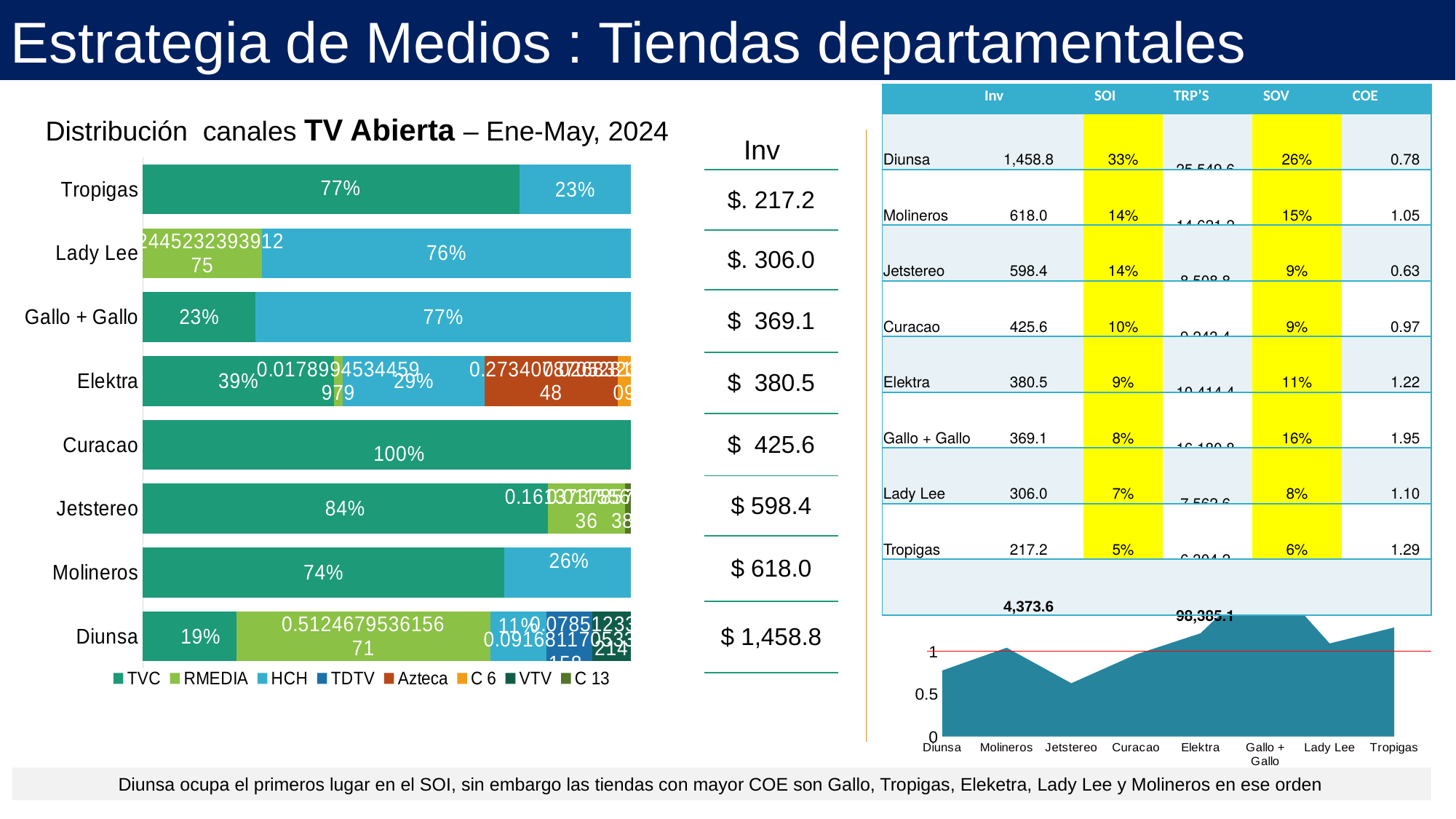

Estrategia de Medios : Tiendas departamentales
|  | Inv | SOI | TRP’S | SOV | COE |
| --- | --- | --- | --- | --- | --- |
| Diunsa | 1,458.8 | 33% | 25,549.6 | 26% | 0.78 |
| Molineros | 618.0 | 14% | 14,621.2 | 15% | 1.05 |
| Jetstereo | 598.4 | 14% | 8,508.8 | 9% | 0.63 |
| Curacao | 425.6 | 10% | 9,243.4 | 9% | 0.97 |
| Elektra | 380.5 | 9% | 10,414.4 | 11% | 1.22 |
| Gallo + Gallo | 369.1 | 8% | 16,180.8 | 16% | 1.95 |
| Lady Lee | 306.0 | 7% | 7,562.6 | 8% | 1.10 |
| Tropigas | 217.2 | 5% | 6,304.2 | 6% | 1.29 |
|  | 4,373.6 |  | 98,385.1 |  |  |
Distribución  canales TV Abierta – Ene-May, 2024
Inv

### Chart

| Category | TVC | RMEDIA | HCH | TDTV | Azteca | C 6 | VTV | C 13 |
|---|---|---|---|---|---|---|---|---|
| Diunsa | 0.1898910356011878 | 0.5124679536156707 | 0.11460970044430414 | 0.09168117053381576 | None | None | 0.07851233796472144 | None |
| Molineros | 0.7391317189172486 | None | 0.2587572626413858 | None | None | None | None | None |
| Jetstereo | 0.84 | 0.16137378578493608 | None | None | None | None | None | 0.01155666245853818 |
| Curacao | 1.0 | None | None | None | None | None | None | None |
| Elektra | 0.3919532289746861 | 0.017899453445997863 | 0.2897741810687421 | None | 0.27340787052814824 | 0.02683233029570895 | None | None |
| Gallo + Gallo | 0.23136818834024842 | None | 0.7685411808795121 | None | None | None | None | None |
| Lady Lee | None | 0.24452323939127527 | 0.7554767606087247 | None | None | None | None | None |
| Tropigas | 0.770782126570706 | None | 0.22865558561665902 | None | None | None | None | None |
| $. 217.2 |
| --- |
| $. 306.0 |
| $ 369.1 |
| $ 380.5 |
| $ 425.6 |
| $ 598.4 |
| $ 618.0 |
| $ 1,458.8 |

### Chart:

| Category | COE |
|---|---|
| Diunsa | 0.78 |
| Molineros | 1.05 |
| Jetstereo | 0.63 |
| Curacao | 0.97 |
| Elektra | 1.22 |
| Gallo + Gallo | 1.95 |
| Lady Lee | 1.1 |
| Tropigas | 1.29 |
Diunsa ocupa el primeros lugar en el SOI, sin embargo las tiendas con mayor COE son Gallo, Tropigas, Eleketra, Lady Lee y Molineros en ese orden